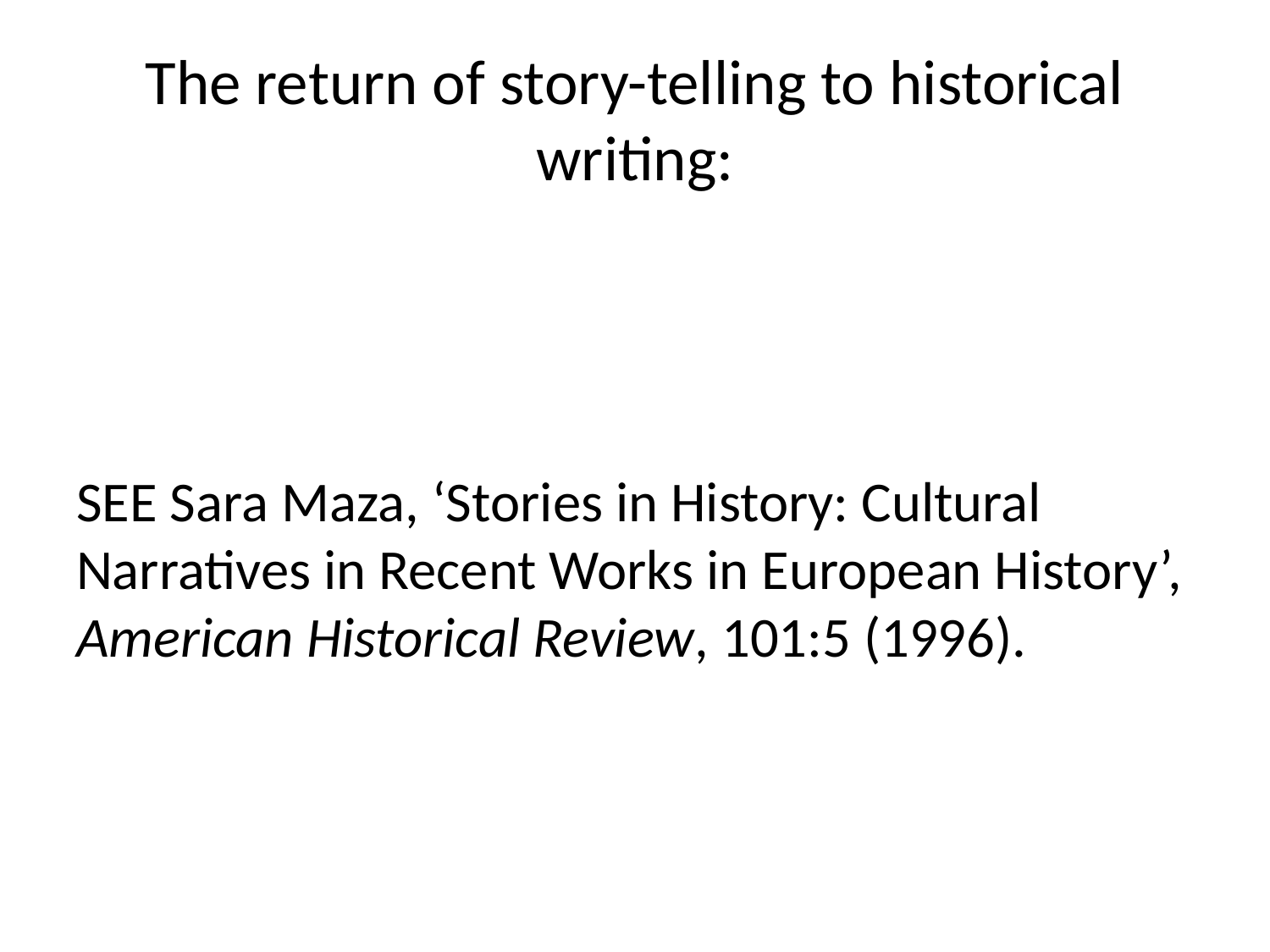

# The return of story-telling to historical writing:

SEE Sara Maza, ‘Stories in History: Cultural Narratives in Recent Works in European History’, American Historical Review, 101:5 (1996).